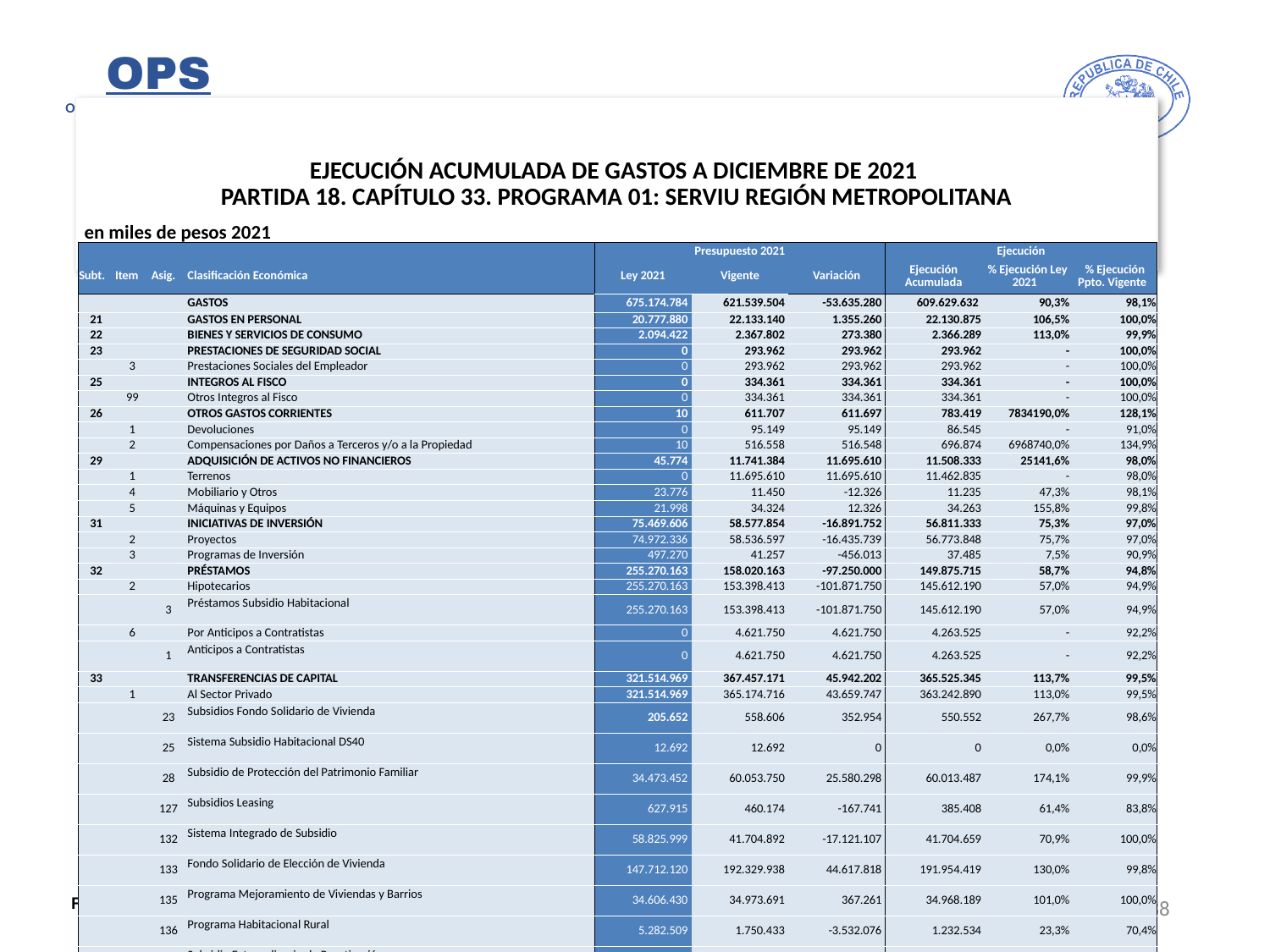

# EJECUCIÓN ACUMULADA DE GASTOS A DICIEMBRE DE 2021 PARTIDA 18. CAPÍTULO 33. PROGRAMA 01: SERVIU REGIÓN METROPOLITANA
en miles de pesos 2021
|  |  |  |  | Presupuesto 2021 |  |  | Ejecución |  |  |
| --- | --- | --- | --- | --- | --- | --- | --- | --- | --- |
| Subt. | Item | Asig. | Clasificación Económica | Ley 2021 | Vigente | Variación | Ejecución Acumulada | % Ejecución Ley 2021 | % Ejecución Ppto. Vigente |
|  |  |  | GASTOS | 675.174.784 | 621.539.504 | -53.635.280 | 609.629.632 | 90,3% | 98,1% |
| 21 |  |  | GASTOS EN PERSONAL | 20.777.880 | 22.133.140 | 1.355.260 | 22.130.875 | 106,5% | 100,0% |
| 22 |  |  | BIENES Y SERVICIOS DE CONSUMO | 2.094.422 | 2.367.802 | 273.380 | 2.366.289 | 113,0% | 99,9% |
| 23 |  |  | PRESTACIONES DE SEGURIDAD SOCIAL | 0 | 293.962 | 293.962 | 293.962 | - | 100,0% |
|  | 3 |  | Prestaciones Sociales del Empleador | 0 | 293.962 | 293.962 | 293.962 | - | 100,0% |
| 25 |  |  | INTEGROS AL FISCO | 0 | 334.361 | 334.361 | 334.361 | - | 100,0% |
|  | 99 |  | Otros Integros al Fisco | 0 | 334.361 | 334.361 | 334.361 | - | 100,0% |
| 26 |  |  | OTROS GASTOS CORRIENTES | 10 | 611.707 | 611.697 | 783.419 | 7834190,0% | 128,1% |
|  | 1 |  | Devoluciones | 0 | 95.149 | 95.149 | 86.545 | - | 91,0% |
|  | 2 |  | Compensaciones por Daños a Terceros y/o a la Propiedad | 10 | 516.558 | 516.548 | 696.874 | 6968740,0% | 134,9% |
| 29 |  |  | ADQUISICIÓN DE ACTIVOS NO FINANCIEROS | 45.774 | 11.741.384 | 11.695.610 | 11.508.333 | 25141,6% | 98,0% |
|  | 1 |  | Terrenos | 0 | 11.695.610 | 11.695.610 | 11.462.835 | - | 98,0% |
|  | 4 |  | Mobiliario y Otros | 23.776 | 11.450 | -12.326 | 11.235 | 47,3% | 98,1% |
|  | 5 |  | Máquinas y Equipos | 21.998 | 34.324 | 12.326 | 34.263 | 155,8% | 99,8% |
| 31 |  |  | INICIATIVAS DE INVERSIÓN | 75.469.606 | 58.577.854 | -16.891.752 | 56.811.333 | 75,3% | 97,0% |
|  | 2 |  | Proyectos | 74.972.336 | 58.536.597 | -16.435.739 | 56.773.848 | 75,7% | 97,0% |
|  | 3 |  | Programas de Inversión | 497.270 | 41.257 | -456.013 | 37.485 | 7,5% | 90,9% |
| 32 |  |  | PRÉSTAMOS | 255.270.163 | 158.020.163 | -97.250.000 | 149.875.715 | 58,7% | 94,8% |
|  | 2 |  | Hipotecarios | 255.270.163 | 153.398.413 | -101.871.750 | 145.612.190 | 57,0% | 94,9% |
|  |  | 3 | Préstamos Subsidio Habitacional | 255.270.163 | 153.398.413 | -101.871.750 | 145.612.190 | 57,0% | 94,9% |
|  | 6 |  | Por Anticipos a Contratistas | 0 | 4.621.750 | 4.621.750 | 4.263.525 | - | 92,2% |
|  |  | 1 | Anticipos a Contratistas | 0 | 4.621.750 | 4.621.750 | 4.263.525 | - | 92,2% |
| 33 |  |  | TRANSFERENCIAS DE CAPITAL | 321.514.969 | 367.457.171 | 45.942.202 | 365.525.345 | 113,7% | 99,5% |
|  | 1 |  | Al Sector Privado | 321.514.969 | 365.174.716 | 43.659.747 | 363.242.890 | 113,0% | 99,5% |
|  |  | 23 | Subsidios Fondo Solidario de Vivienda | 205.652 | 558.606 | 352.954 | 550.552 | 267,7% | 98,6% |
|  |  | 25 | Sistema Subsidio Habitacional DS40 | 12.692 | 12.692 | 0 | 0 | 0,0% | 0,0% |
|  |  | 28 | Subsidio de Protección del Patrimonio Familiar | 34.473.452 | 60.053.750 | 25.580.298 | 60.013.487 | 174,1% | 99,9% |
|  |  | 127 | Subsidios Leasing | 627.915 | 460.174 | -167.741 | 385.408 | 61,4% | 83,8% |
|  |  | 132 | Sistema Integrado de Subsidio | 58.825.999 | 41.704.892 | -17.121.107 | 41.704.659 | 70,9% | 100,0% |
|  |  | 133 | Fondo Solidario de Elección de Vivienda | 147.712.120 | 192.329.938 | 44.617.818 | 191.954.419 | 130,0% | 99,8% |
|  |  | 135 | Programa Mejoramiento de Viviendas y Barrios | 34.606.430 | 34.973.691 | 367.261 | 34.968.189 | 101,0% | 100,0% |
|  |  | 136 | Programa Habitacional Rural | 5.282.509 | 1.750.433 | -3.532.076 | 1.232.534 | 23,3% | 70,4% |
|  |  | 137 | Subsidio Extraordinario de Reactivación | 687.783 | 128.283 | -559.500 | 28.462 | 4,1% | 22,2% |
|  |  | 138 | Programa Integración Social y Territorial | 39.080.417 | 33.202.257 | -5.878.160 | 32.405.180 | 82,9% | 97,6% |
|  | 3 |  | A Otras Entidades Públicas | 0 | 2.282.455 | 2.282.455 | 2.282.455 | - | 100,0% |
|  |  | 102 | Municipalidades para el Programa Recuperación de Barrios | 0 | 2.282.455 | 2.282.455 | 2.282.455 | - | 100,0% |
| 34 |  |  | SERVICIO DE LA DEUDA | 1.960 | 1.960 | 0 | 0 | 0,0% | 0,0% |
|  | 7 |  | Deuda Flotante | 1.960 | 1.960 | 0 | 0 | 0,0% | 0,0% |
38